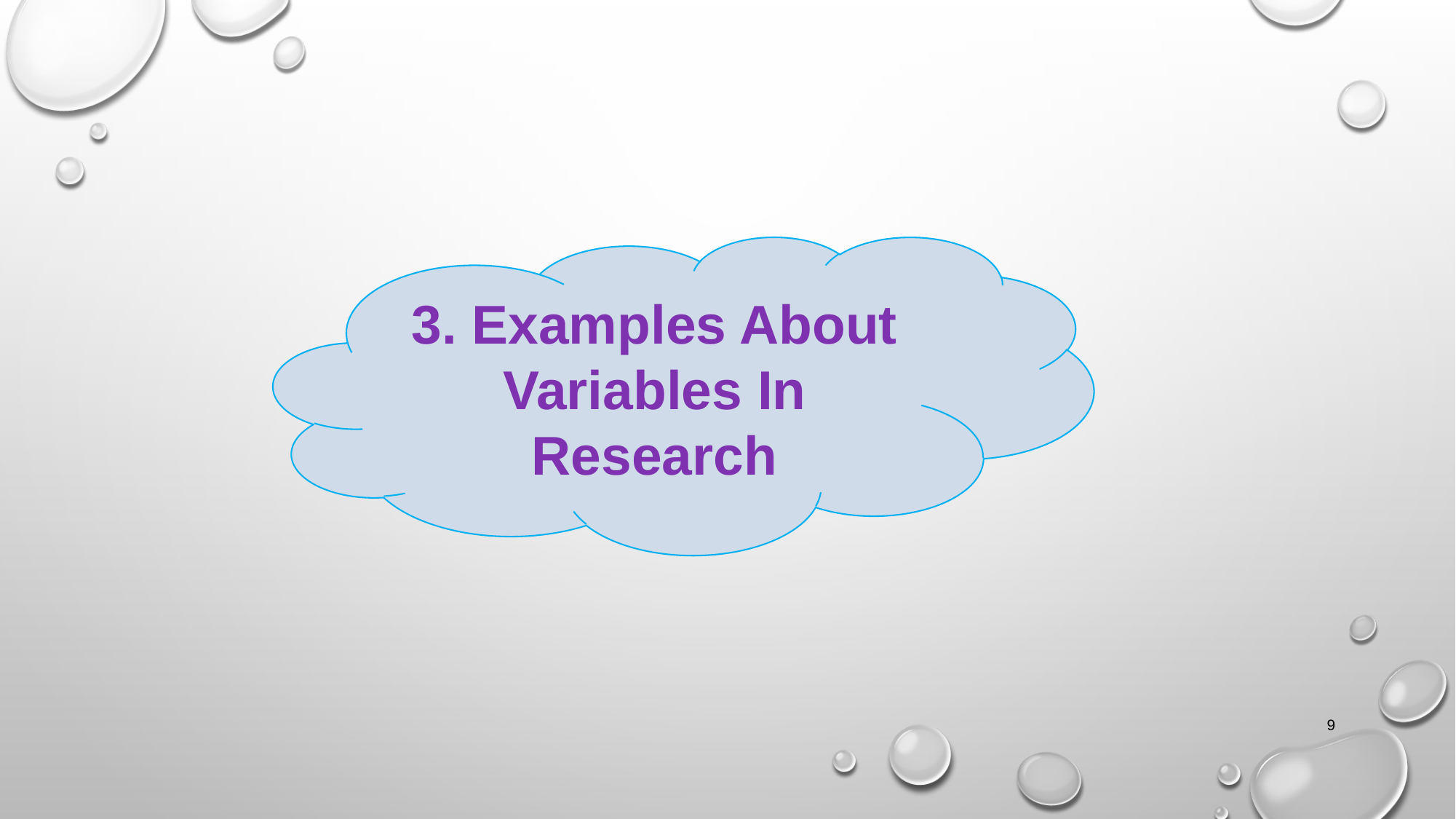

3. Examples About Variables In Research
9